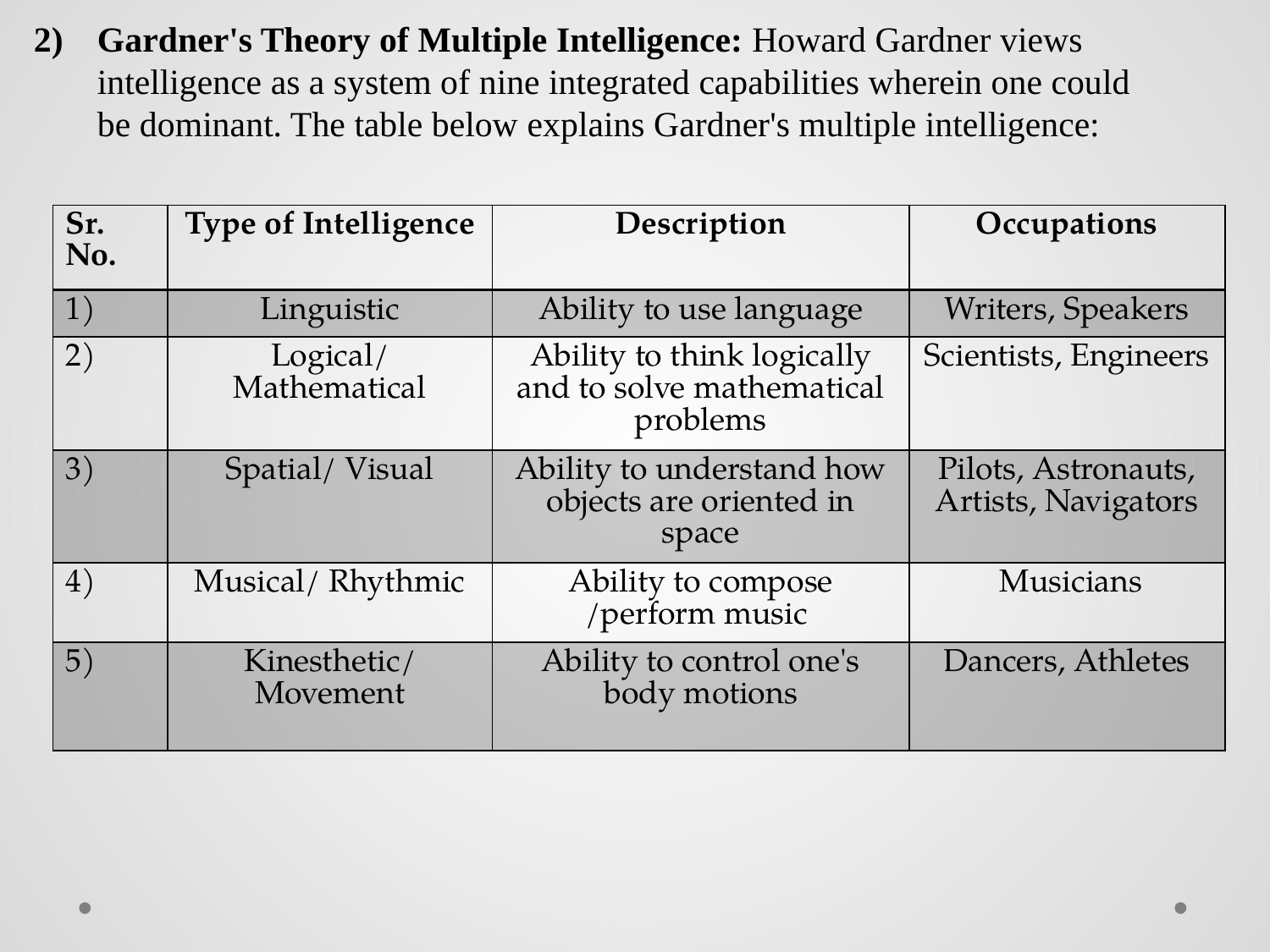

Gardner's Theory of Multiple Intelligence: Howard Gardner views intelligence as a system of nine integrated capabilities wherein one could be dominant. The table below explains Gardner's multiple intelligence:

| Sr. No. | Type of Intelligence | Description | Occupations |
| --- | --- | --- | --- |
| 1) | Linguistic | Ability to use language | Writers, Speakers |
| 2) | Logical/ Mathematical | Ability to think logically and to solve mathematical problems | Scientists, Engineers |
| 3) | Spatial/ Visual | Ability to understand how objects are oriented in space | Pilots, Astronauts, Artists, Navigators |
| 4) | Musical/ Rhythmic | Ability to compose /perform music | Musicians |
| 5) | Kinesthetic/ Movement | Ability to control one's body motions | Dancers, Athletes |